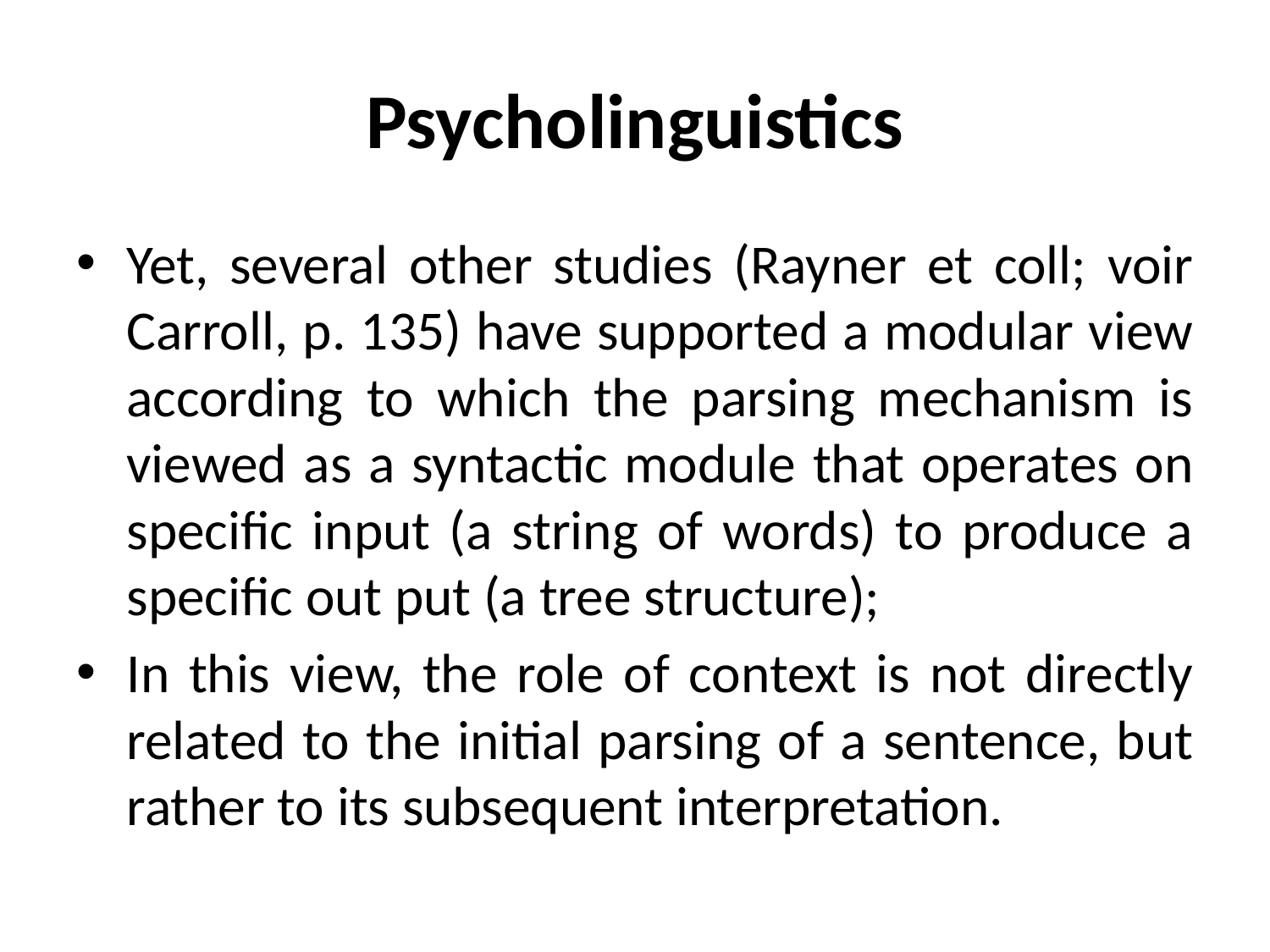

# Psycholinguistics
Yet, several other studies (Rayner et coll; voir Carroll, p. 135) have supported a modular view according to which the parsing mechanism is viewed as a syntactic module that operates on specific input (a string of words) to produce a specific out put (a tree structure);
In this view, the role of context is not directly related to the initial parsing of a sentence, but rather to its subsequent interpretation.